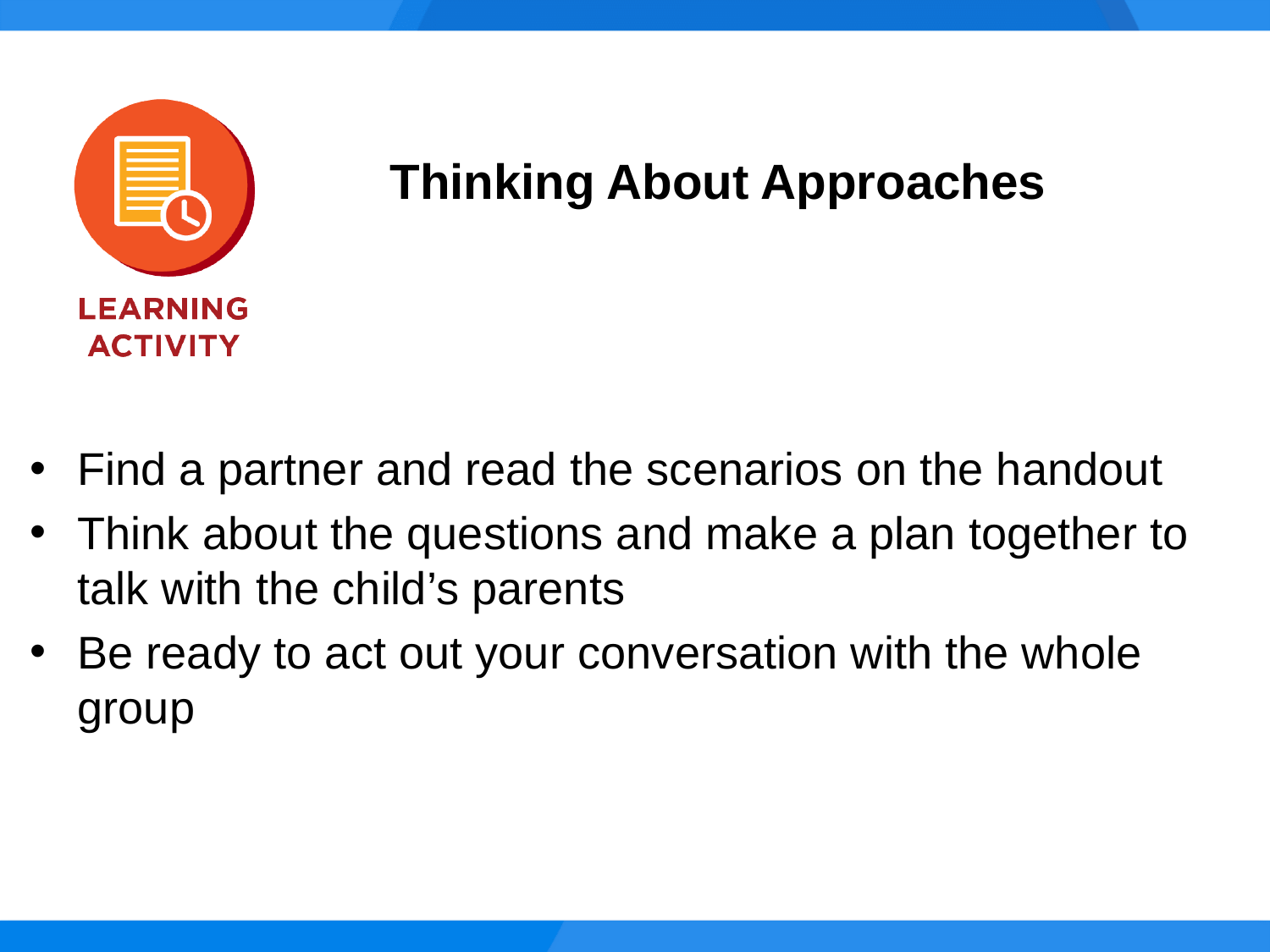

Thinking About Approaches

Find a partner and read the scenarios on the handout
Think about the questions and make a plan together to talk with the child’s parents
Be ready to act out your conversation with the whole group